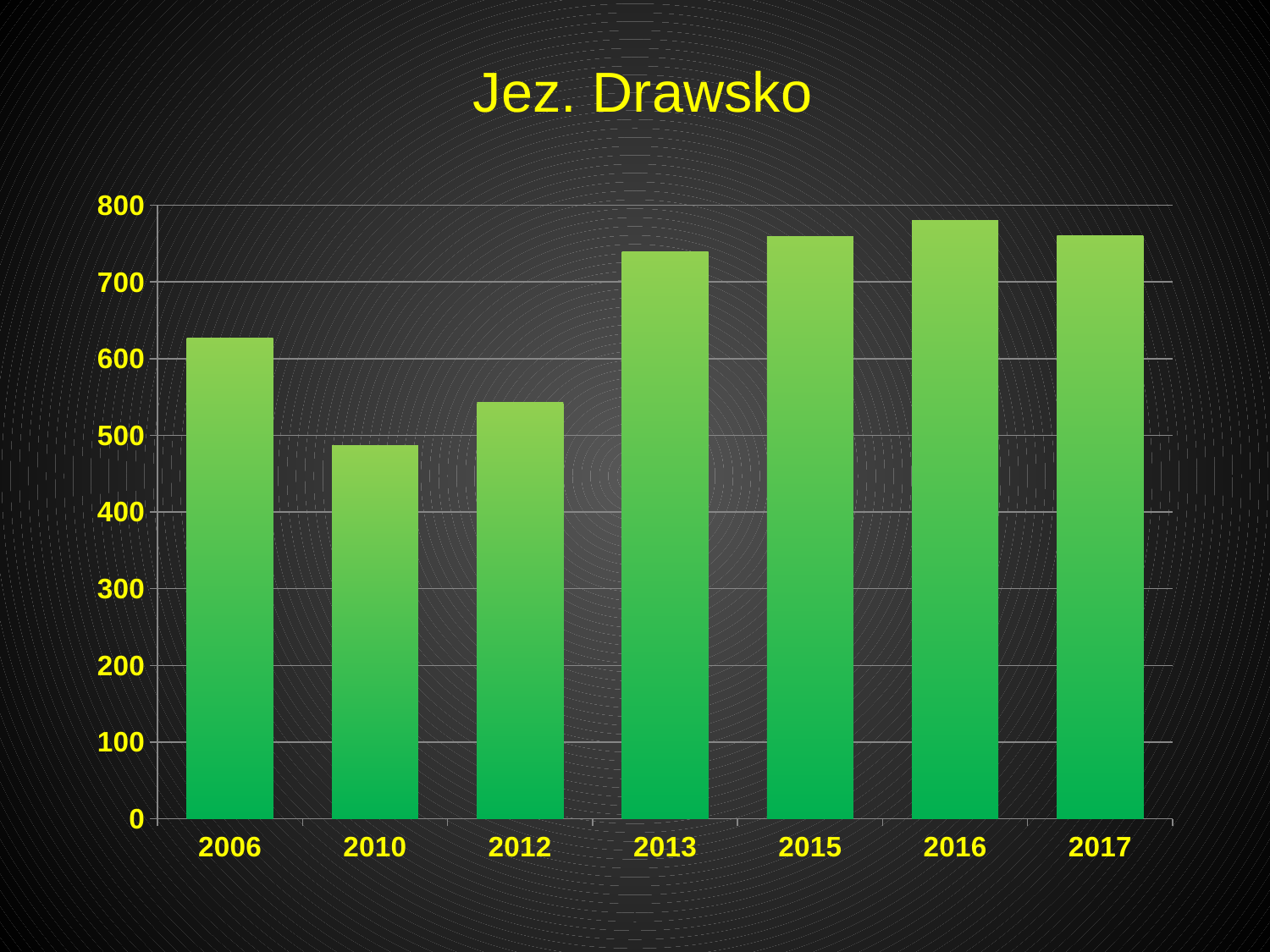

Jez. Drawsko

### Chart

| Category |  |
|---|---|
| 2006 | 627.0 |
| 2010 | 487.0 |
| 2012 | 543.0 |
| 2013 | 739.0 |
| 2015 | 759.0 |
| 2016 | 780.0 |
| 2017 | 760.0 |